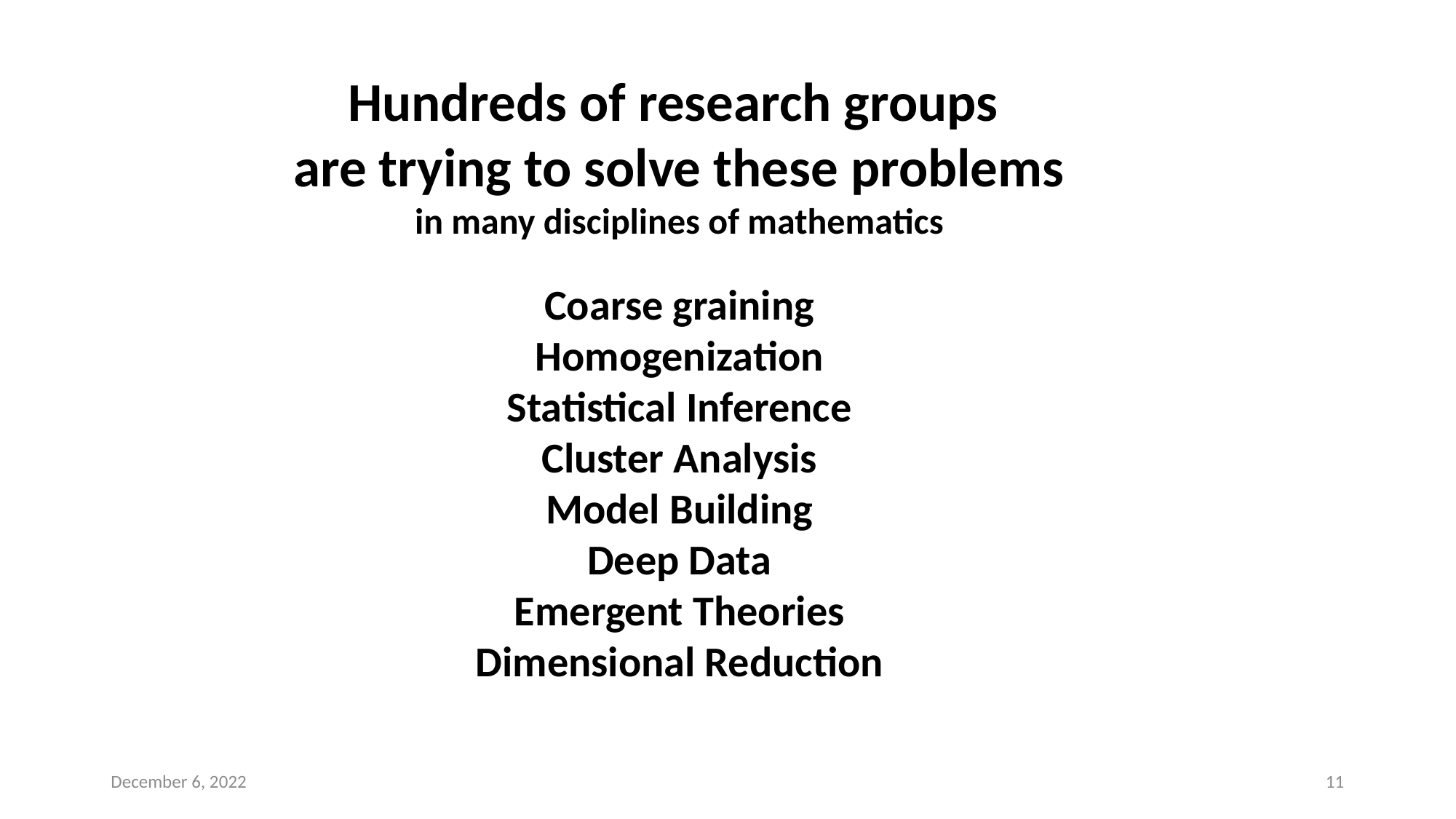

Hundreds of research groups
are trying to solve these problems
in many disciplines of mathematics

Coarse graining
Homogenization
Statistical Inference
Cluster Analysis
Model Building
Deep Data
Emergent Theories
Dimensional Reduction

December 6, 2022
11